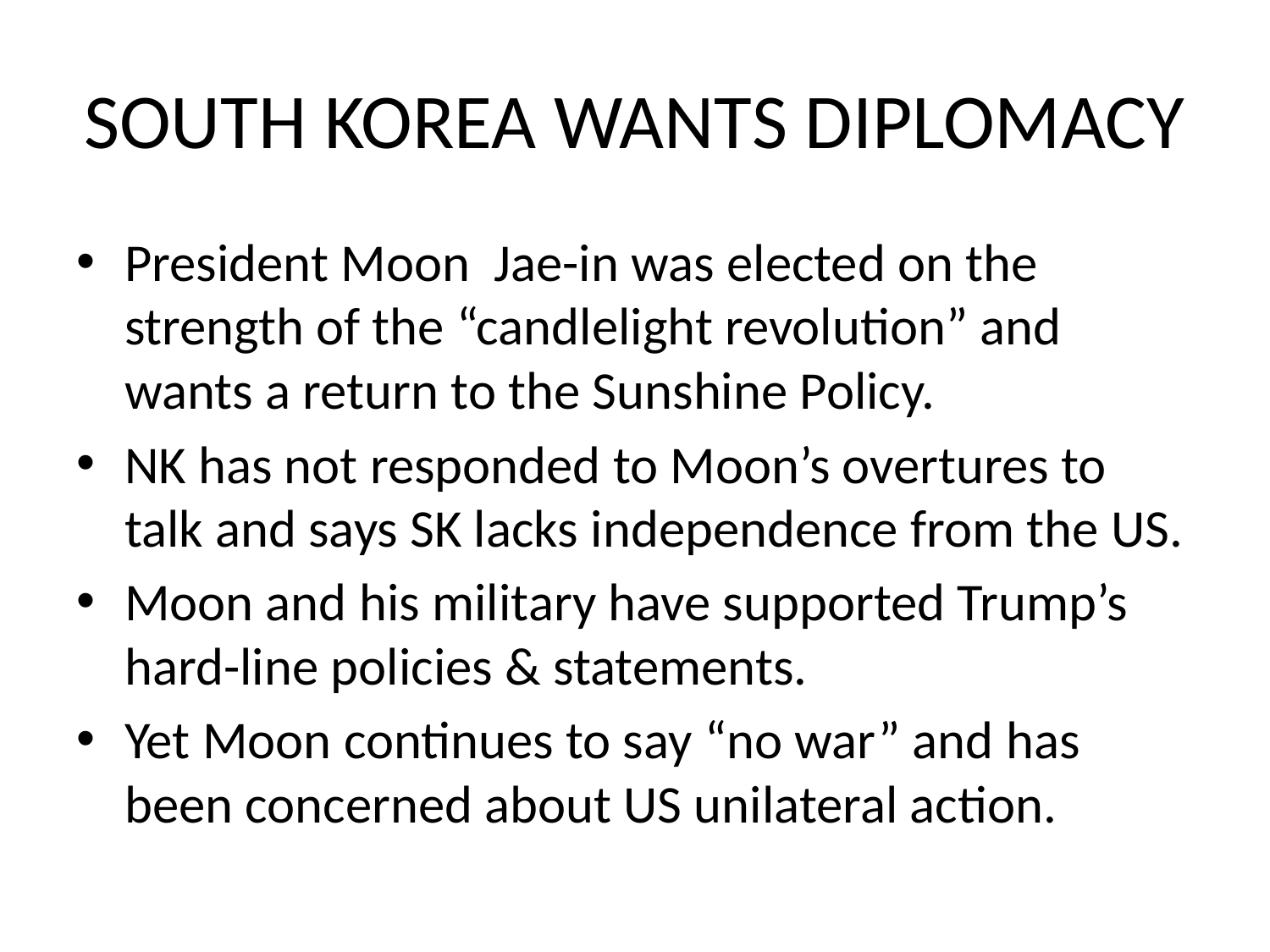

# SOUTH KOREA WANTS DIPLOMACY
President Moon  Jae-in was elected on the strength of the “candlelight revolution” and wants a return to the Sunshine Policy.
NK has not responded to Moon’s overtures to talk and says SK lacks independence from the US.
Moon and his military have supported Trump’s hard-line policies & statements.
Yet Moon continues to say “no war” and has been concerned about US unilateral action.